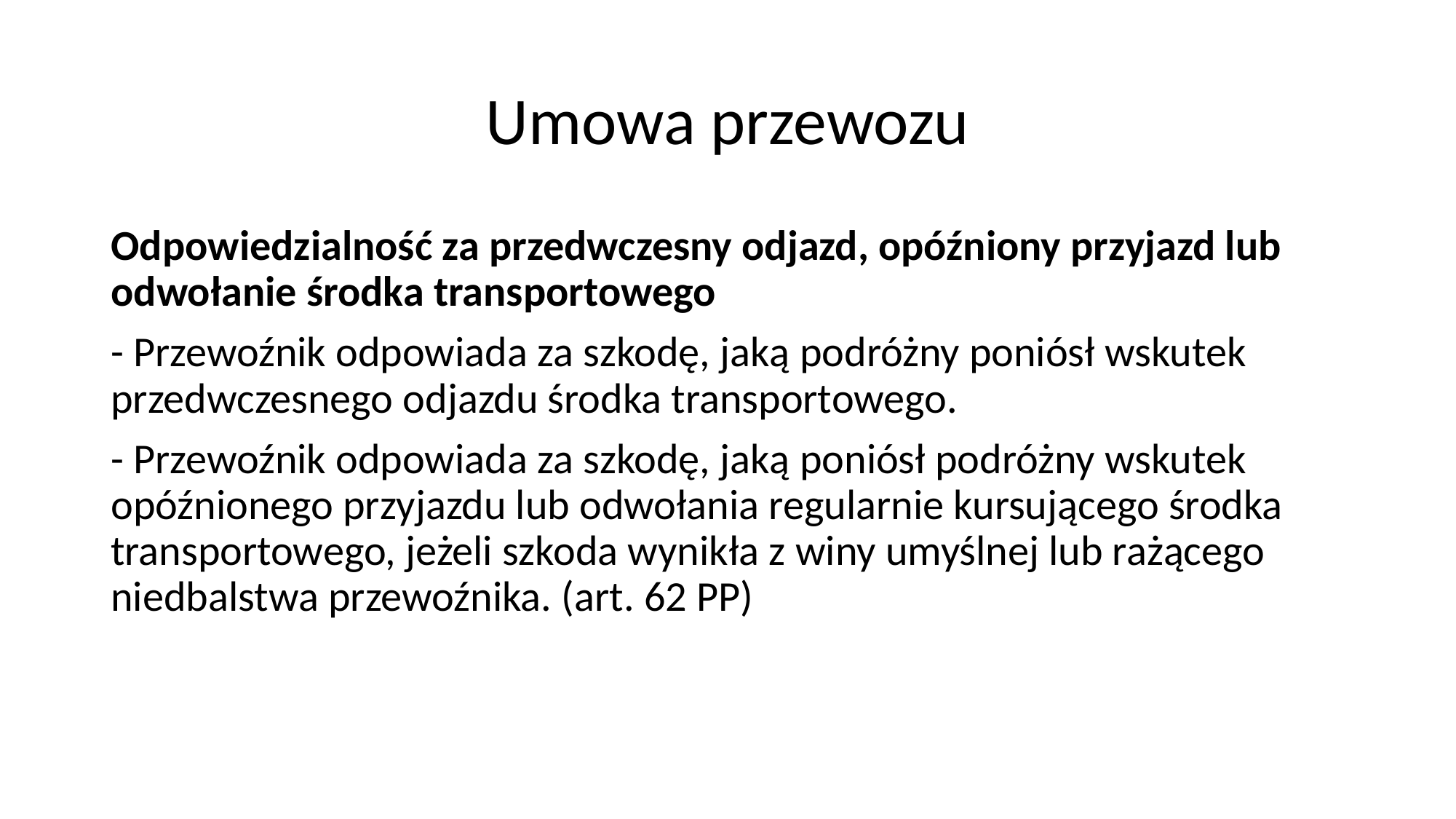

# Umowa przewozu
Odpowiedzialność za przedwczesny odjazd, opóźniony przyjazd lub odwołanie środka transportowego
- Przewoźnik odpowiada za szkodę, jaką podróżny poniósł wskutek przedwczesnego odjazdu środka transportowego.
- Przewoźnik odpowiada za szkodę, jaką poniósł podróżny wskutek opóźnionego przyjazdu lub odwołania regularnie kursującego środka transportowego, jeżeli szkoda wynikła z winy umyślnej lub rażącego niedbalstwa przewoźnika. (art. 62 PP)